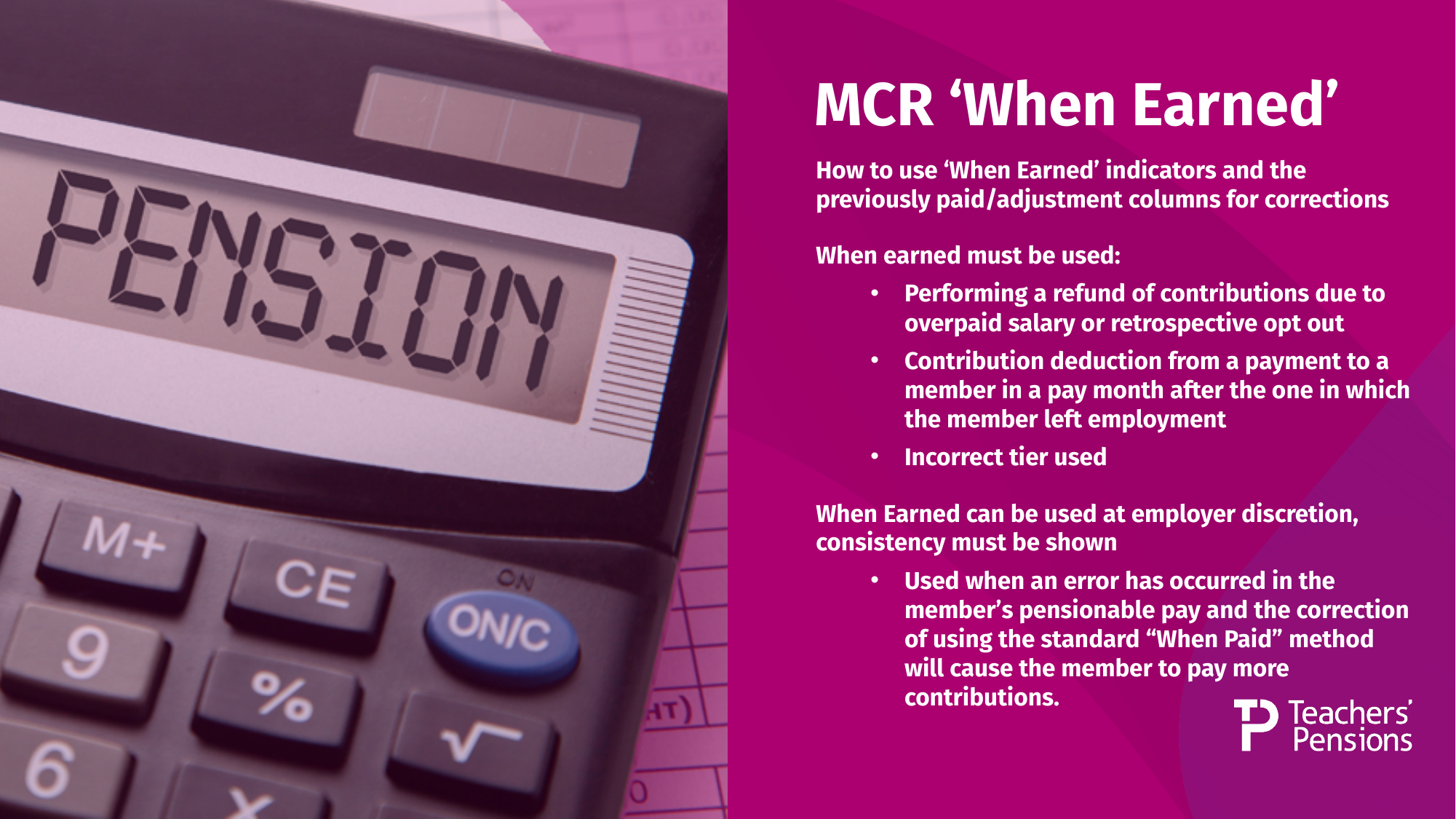

# MCR ‘When Earned’
How to use ‘When Earned’ indicators and the previously paid/adjustment columns for corrections
When earned must be used:
Performing a refund of contributions due to overpaid salary or retrospective opt out
Contribution deduction from a payment to a member in a pay month after the one in which the member left employment
Incorrect tier used
When Earned can be used at employer discretion, consistency must be shown
Used when an error has occurred in the member’s pensionable pay and the correction of using the standard “When Paid” method will cause the member to pay more contributions.